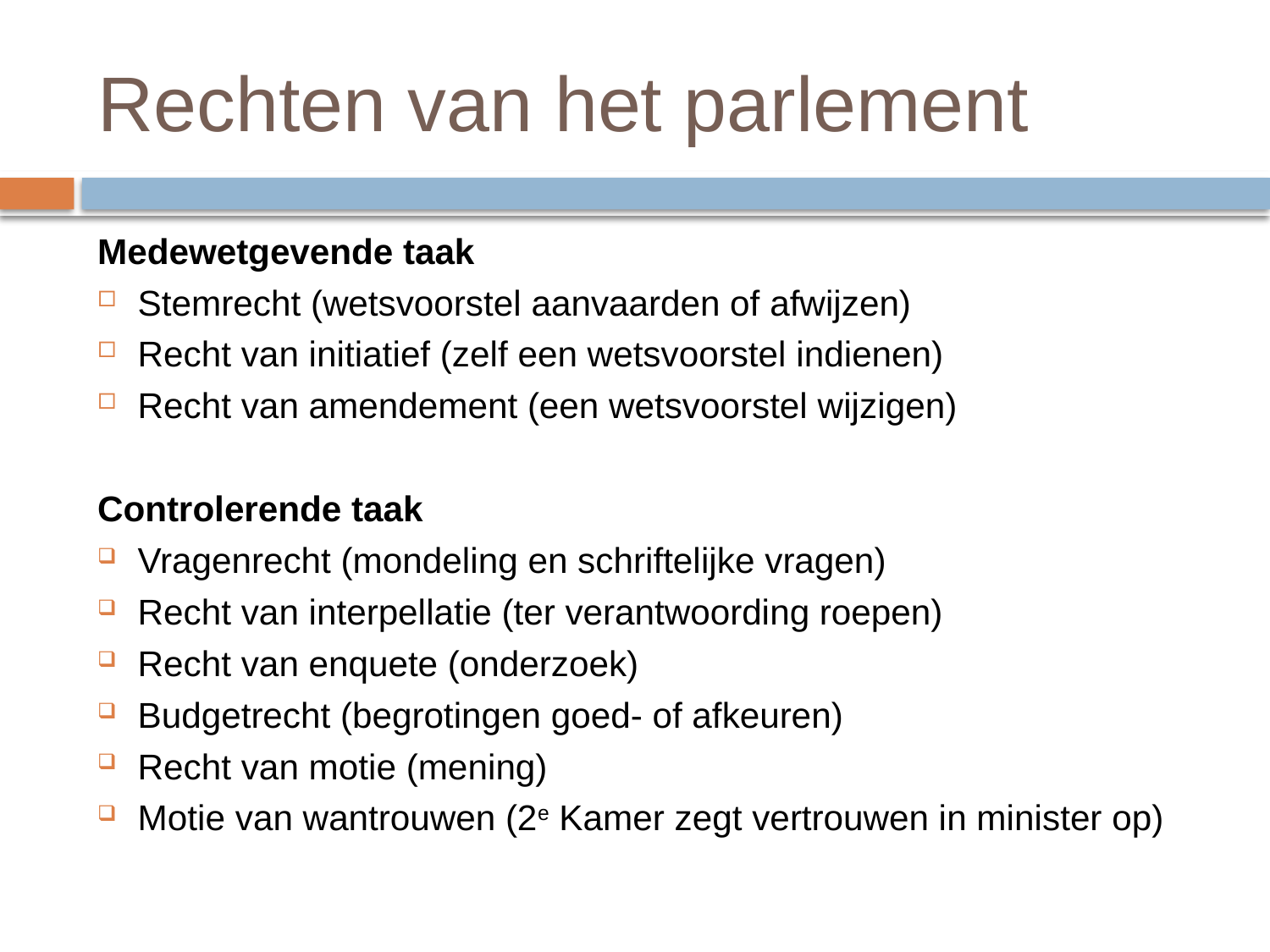

# Rechten van het parlement
Medewetgevende taak
Stemrecht (wetsvoorstel aanvaarden of afwijzen)
Recht van initiatief (zelf een wetsvoorstel indienen)
Recht van amendement (een wetsvoorstel wijzigen)

Controlerende taak
Vragenrecht (mondeling en schriftelijke vragen)
Recht van interpellatie (ter verantwoording roepen)
Recht van enquete (onderzoek)
Budgetrecht (begrotingen goed- of afkeuren)
Recht van motie (mening)
Motie van wantrouwen (2e Kamer zegt vertrouwen in minister op)